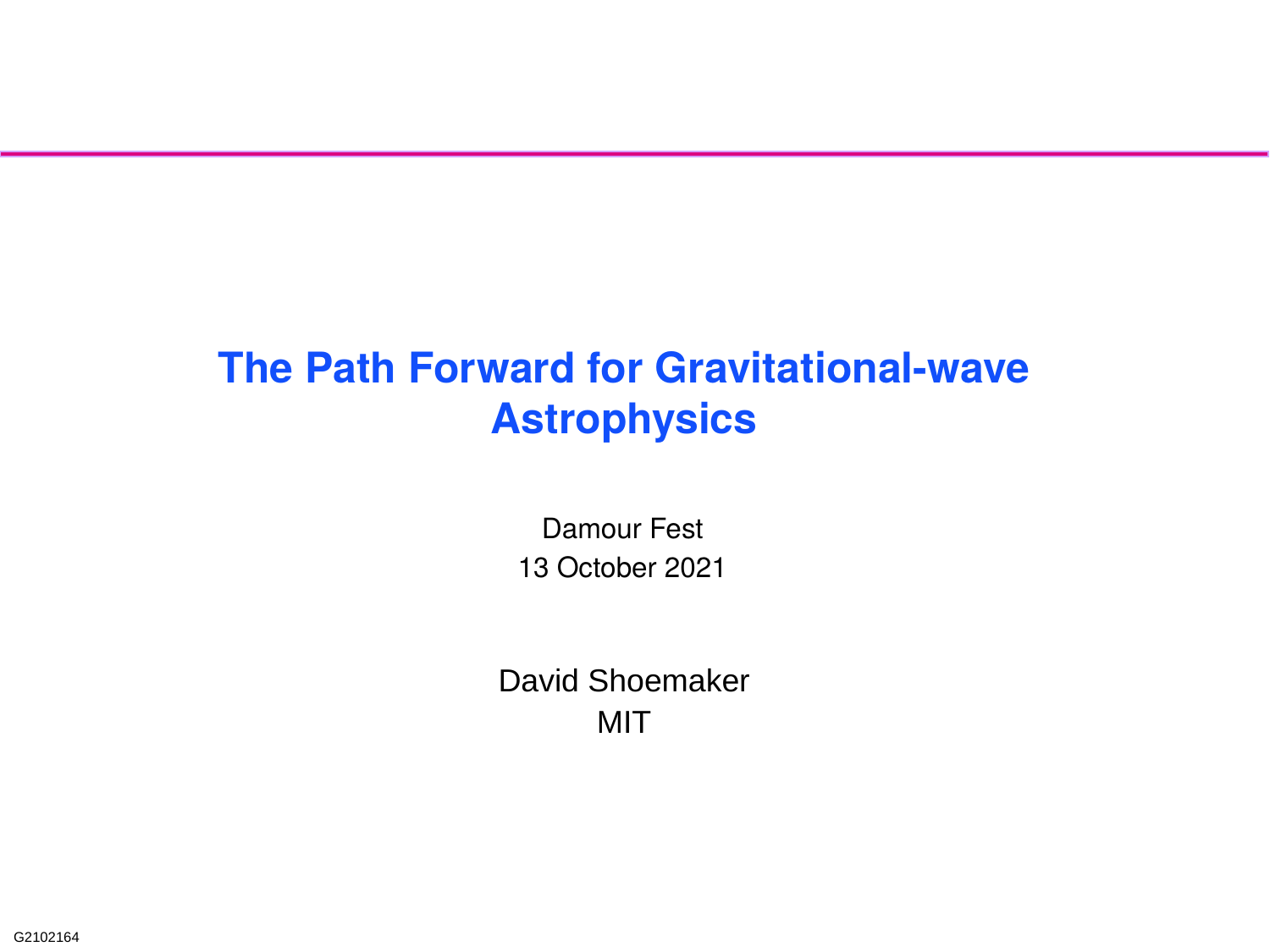

# The Path Forward for Gravitational-wave Astrophysics
Damour Fest
13 October 2021
David Shoemaker
MIT
G2102164